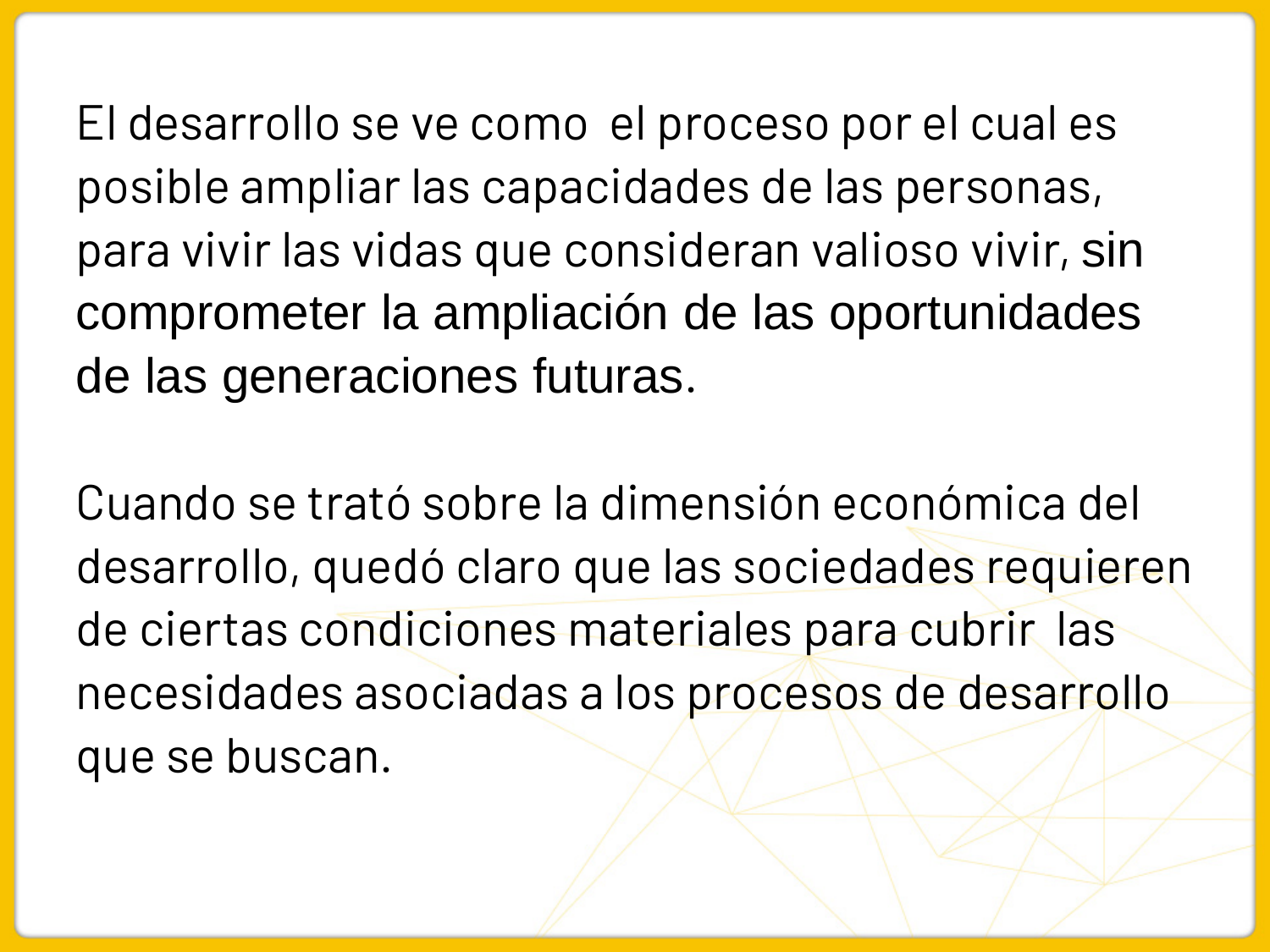

El desarrollo se ve como  el proceso por el cual es posible ampliar las capacidades de las personas, para vivir las vidas que consideran valioso vivir, sin comprometer la ampliación de las oportunidades de las generaciones futuras.

Cuando se trató sobre la dimensión económica del desarrollo, quedó claro que las sociedades requieren de ciertas condiciones materiales para cubrir  las  necesidades asociadas a los procesos de desarrollo que se buscan.